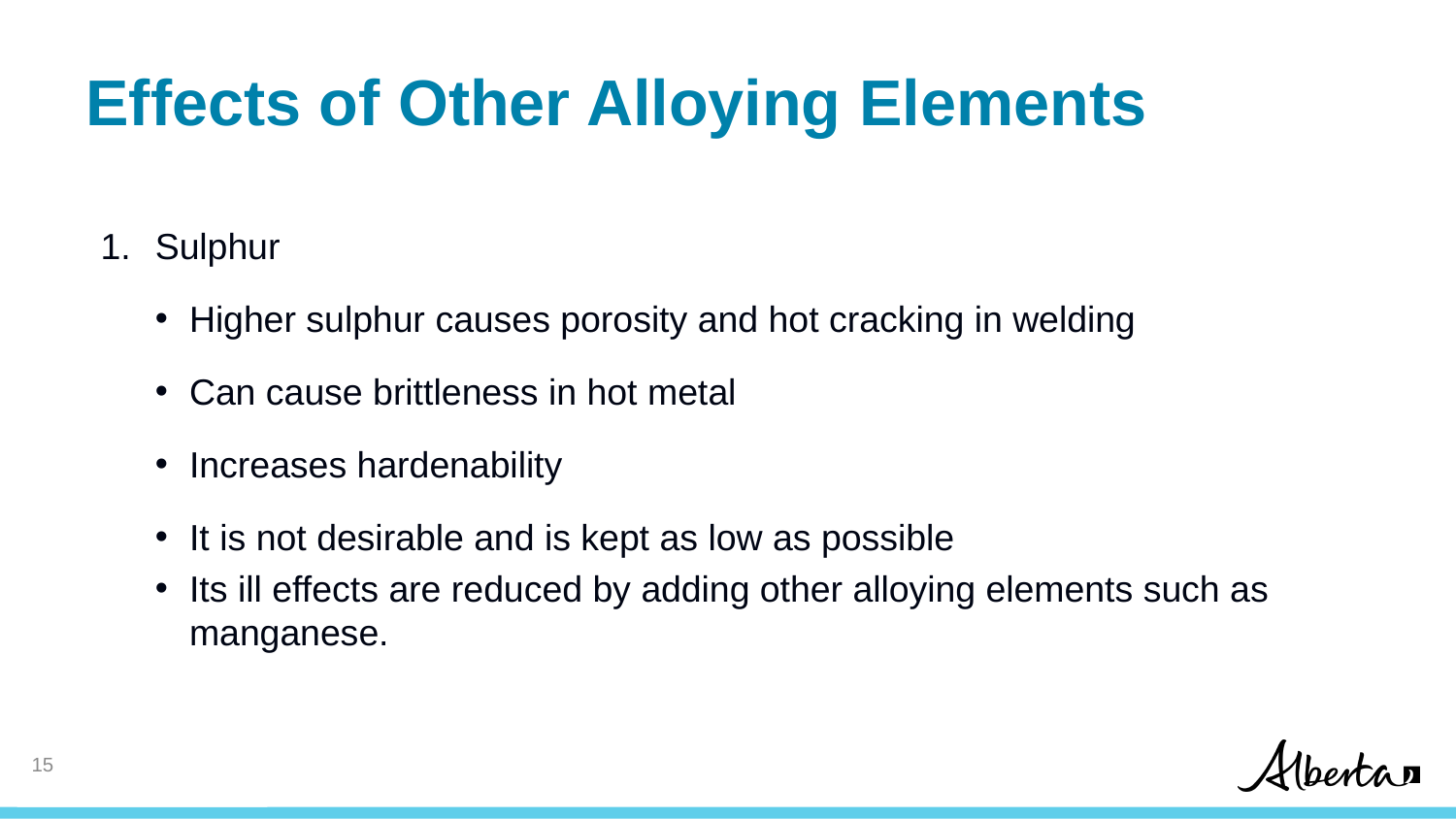

# Effects of Other Alloying Elements
Sulphur
Higher sulphur causes porosity and hot cracking in welding
Can cause brittleness in hot metal
Increases hardenability
It is not desirable and is kept as low as possible
Its ill effects are reduced by adding other alloying elements such as manganese.

15